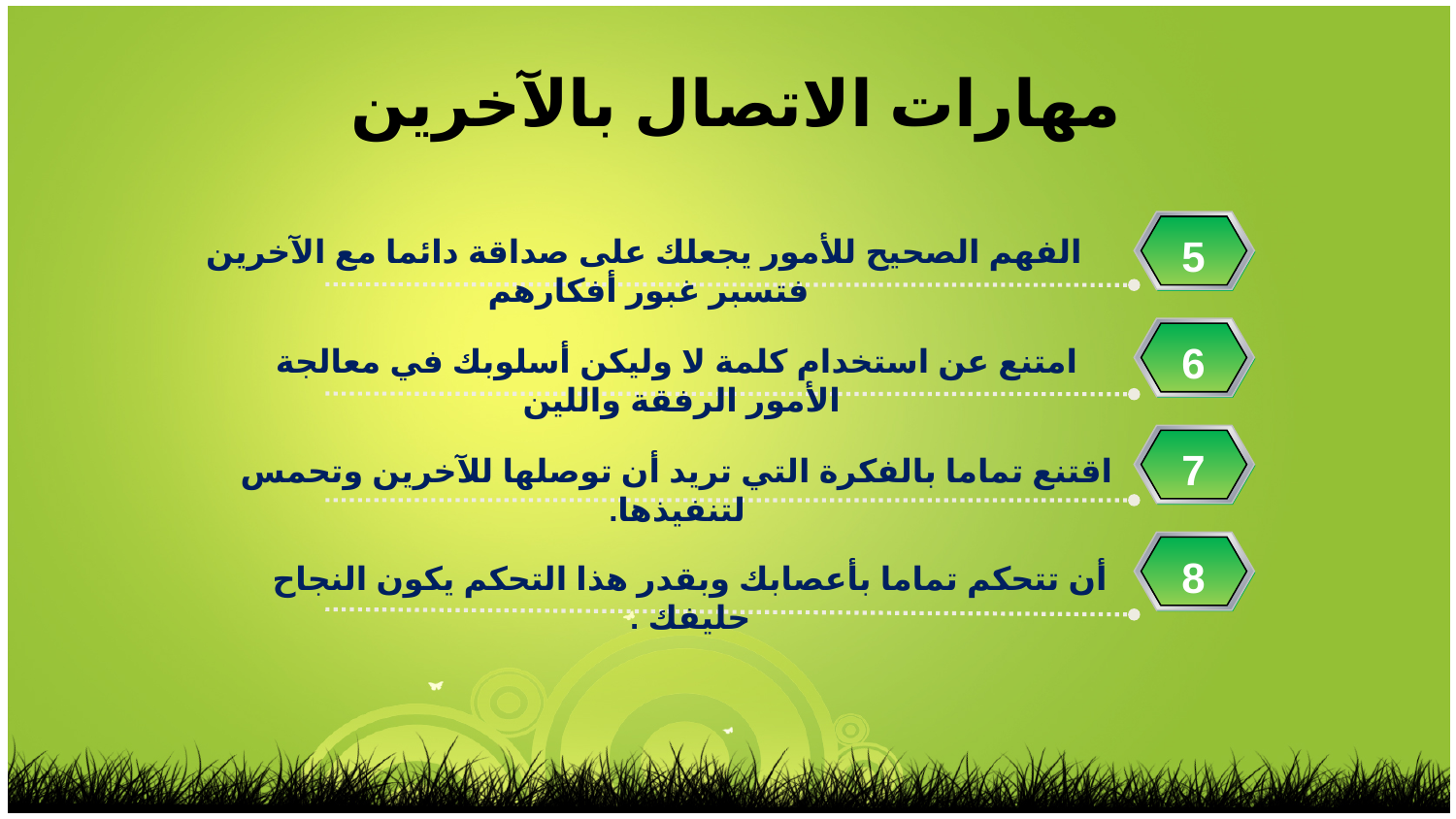

مهارات الاتصال بالآخرين

5
الفهم الصحيح للأمور يجعلك على صداقة دائما مع الآخرين فتسبر غبور أفكارهم

6
امتنع عن استخدام كلمة لا وليكن أسلوبك في معالجة الأمور الرفقة واللين

7
اقتنع تماما بالفكرة التي تريد أن توصلها للآخرين وتحمس لتنفيذها.

8
أن تتحكم تماما بأعصابك وبقدر هذا التحكم يكون النجاح حليفك .